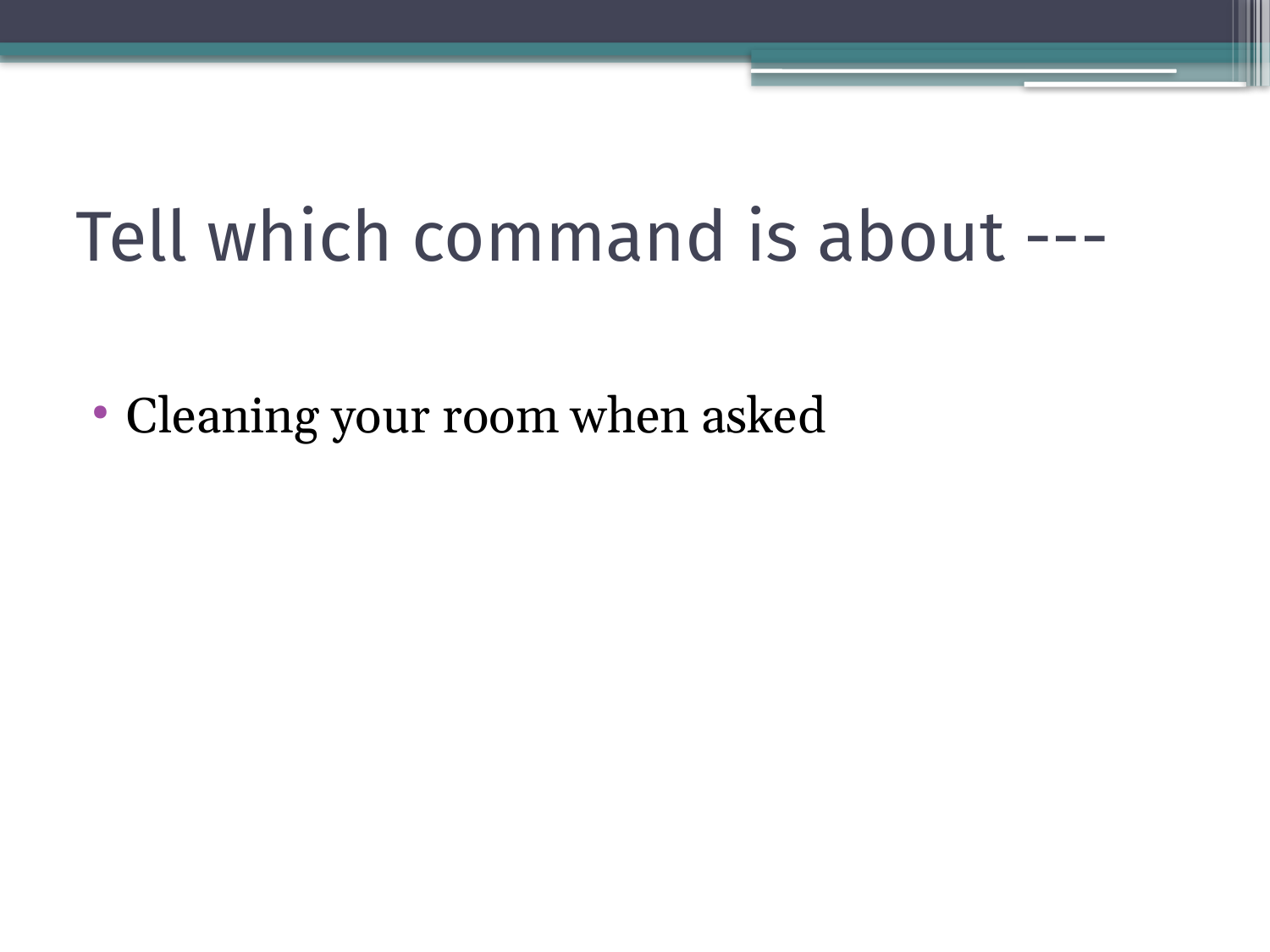

# Tell which command is about ---

Cleaning your room when asked